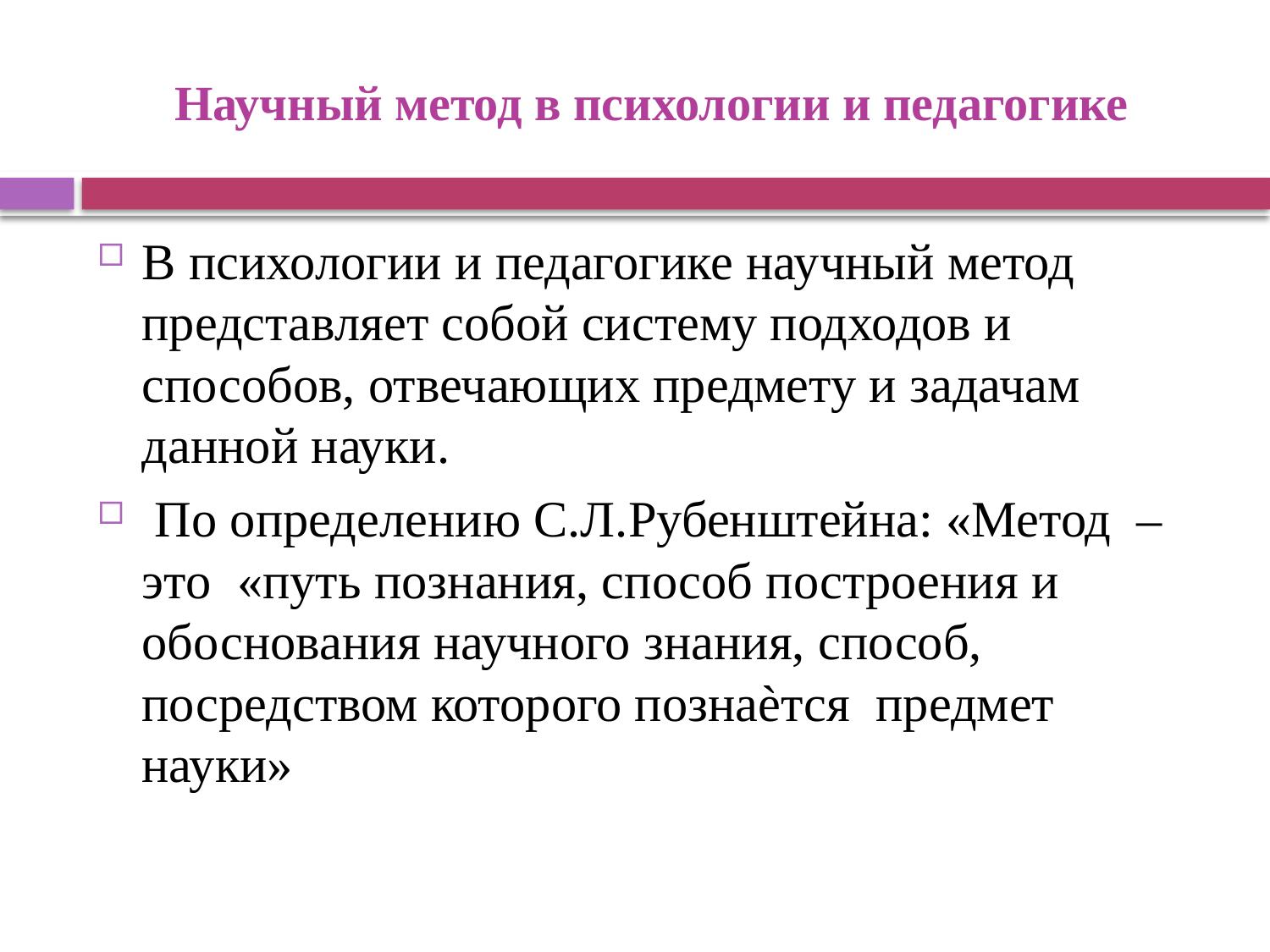

# Научный метод в психологии и педагогике
В психологии и педагогике научный метод представляет собой систему подходов и способов, отвечающих предмету и задачам данной науки.
 По определению С.Л.Рубенштейна: «Метод  – это  «путь познания, способ построения и обоснования научного знания, способ, посредством которого познаѐтся  предмет науки»